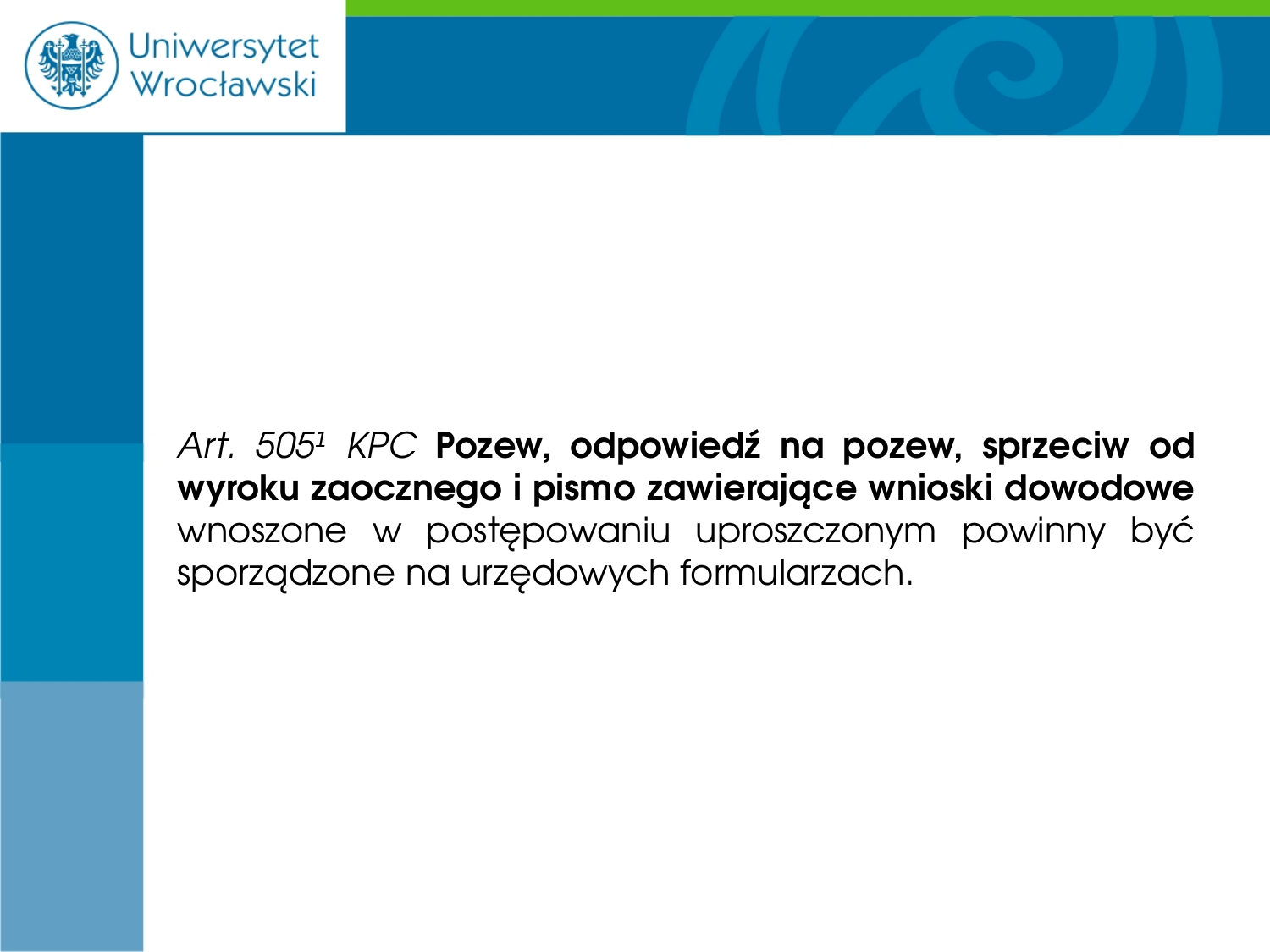

#

Art. 5051 KPC Pozew, odpowiedź na pozew, sprzeciw od wyroku zaocznego i pismo zawierające wnioski dowodowe wnoszone w postępowaniu uproszczonym powinny być sporządzone na urzędowych formularzach.